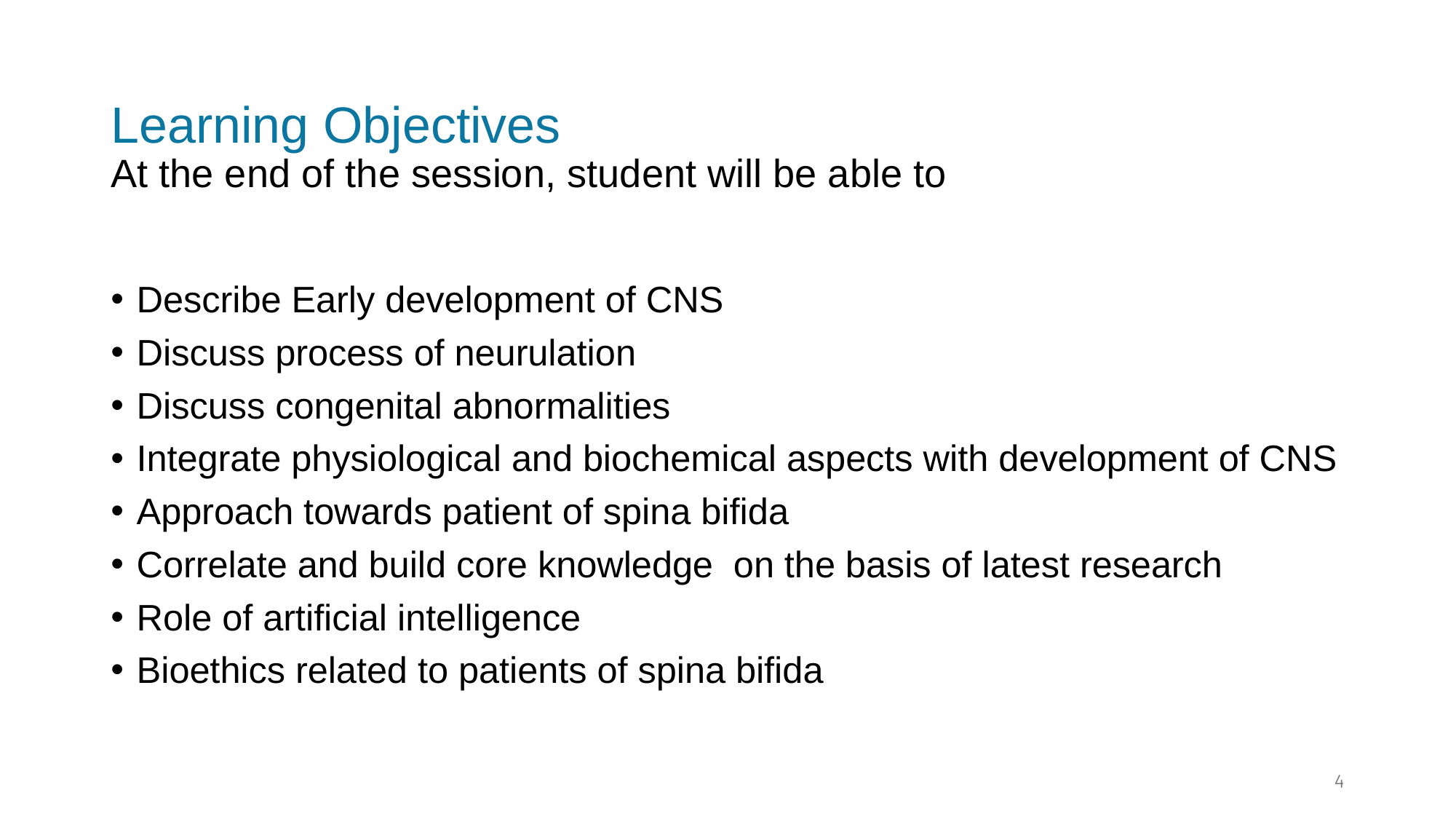

# Learning Objectives At the end of the session, student will be able to

Describe Early development of CNS
Discuss process of neurulation
Discuss congenital abnormalities
Integrate physiological and biochemical aspects with development of CNS
Approach towards patient of spina bifida
Correlate and build core knowledge  on the basis of latest research
Role of artificial intelligence
Bioethics related to patients of spina bifida

4